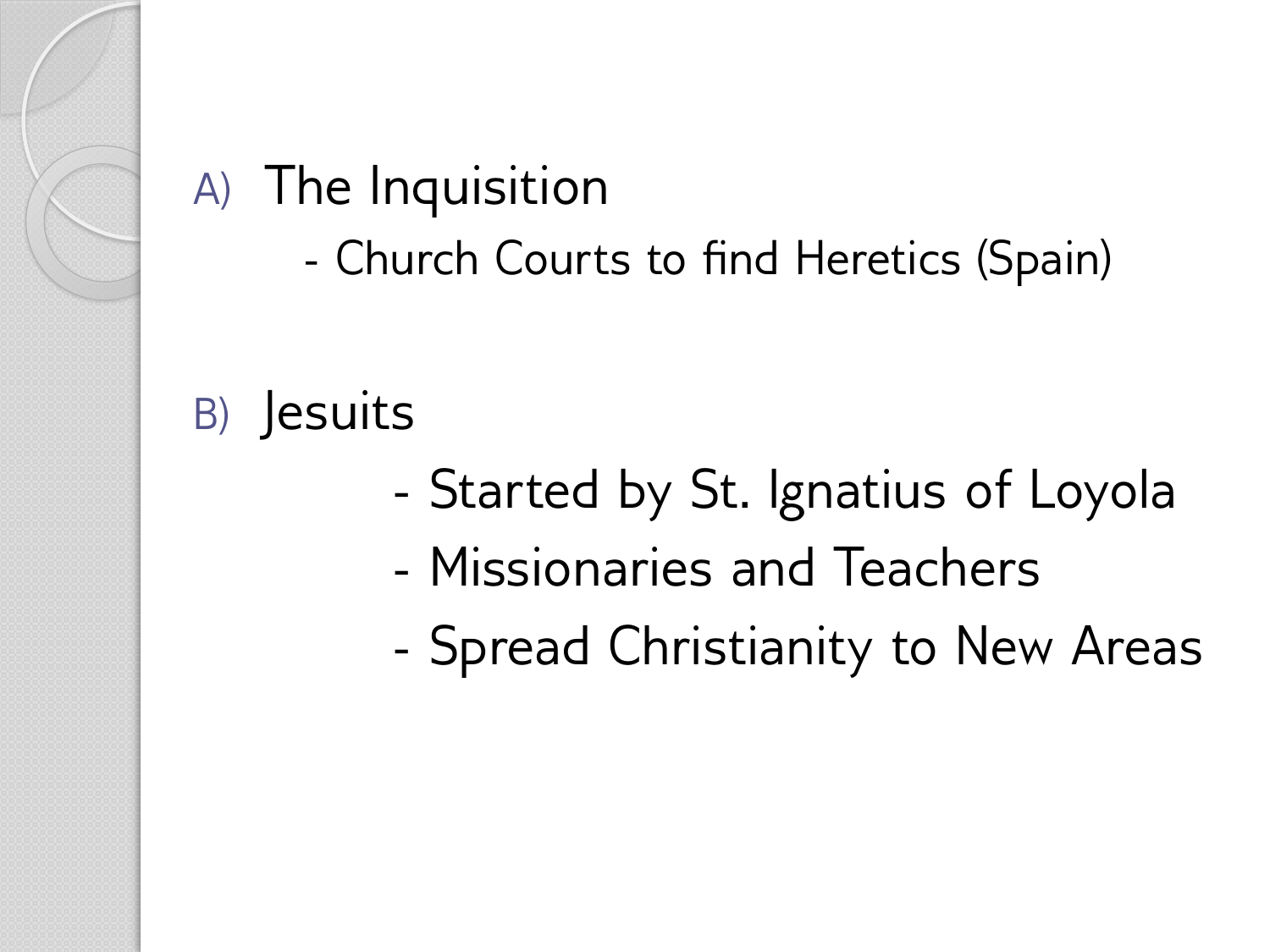

The Inquisition
	- Church Courts to find Heretics (Spain)

Jesuits
		- Started by St. Ignatius of Loyola
		- Missionaries and Teachers
		- Spread Christianity to New Areas